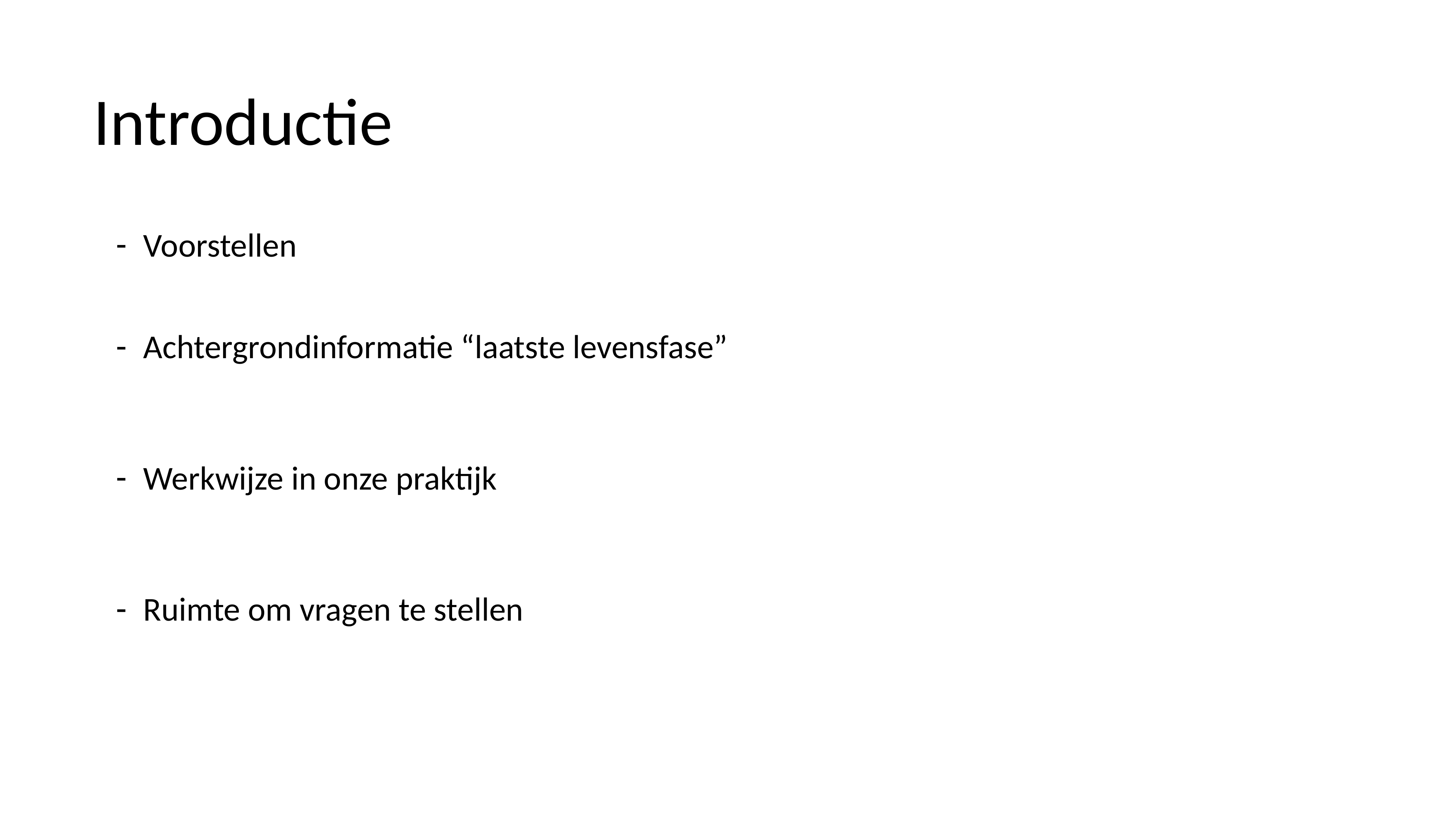

# Introductie
Voorstellen

Achtergrondinformatie “laatste levensfase”

Werkwijze in onze praktijk

Ruimte om vragen te stellen